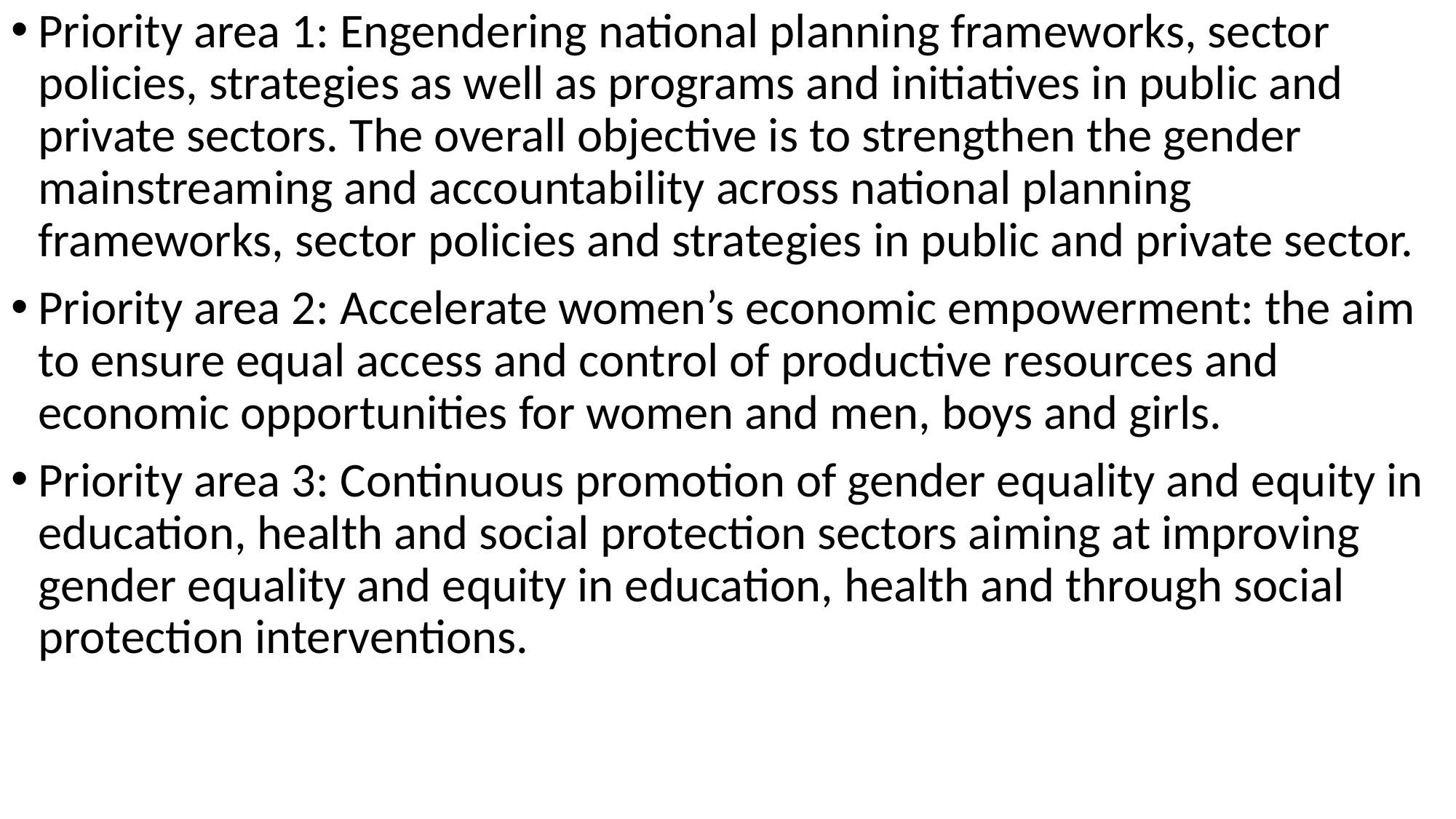

Priority area 1: Engendering national planning frameworks, sector policies, strategies as well as programs and initiatives in public and private sectors. The overall objective is to strengthen the gender mainstreaming and accountability across national planning frameworks, sector policies and strategies in public and private sector.
Priority area 2: Accelerate women’s economic empowerment: the aim to ensure equal access and control of productive resources and economic opportunities for women and men, boys and girls.
Priority area 3: Continuous promotion of gender equality and equity in education, health and social protection sectors aiming at improving gender equality and equity in education, health and through social protection interventions.